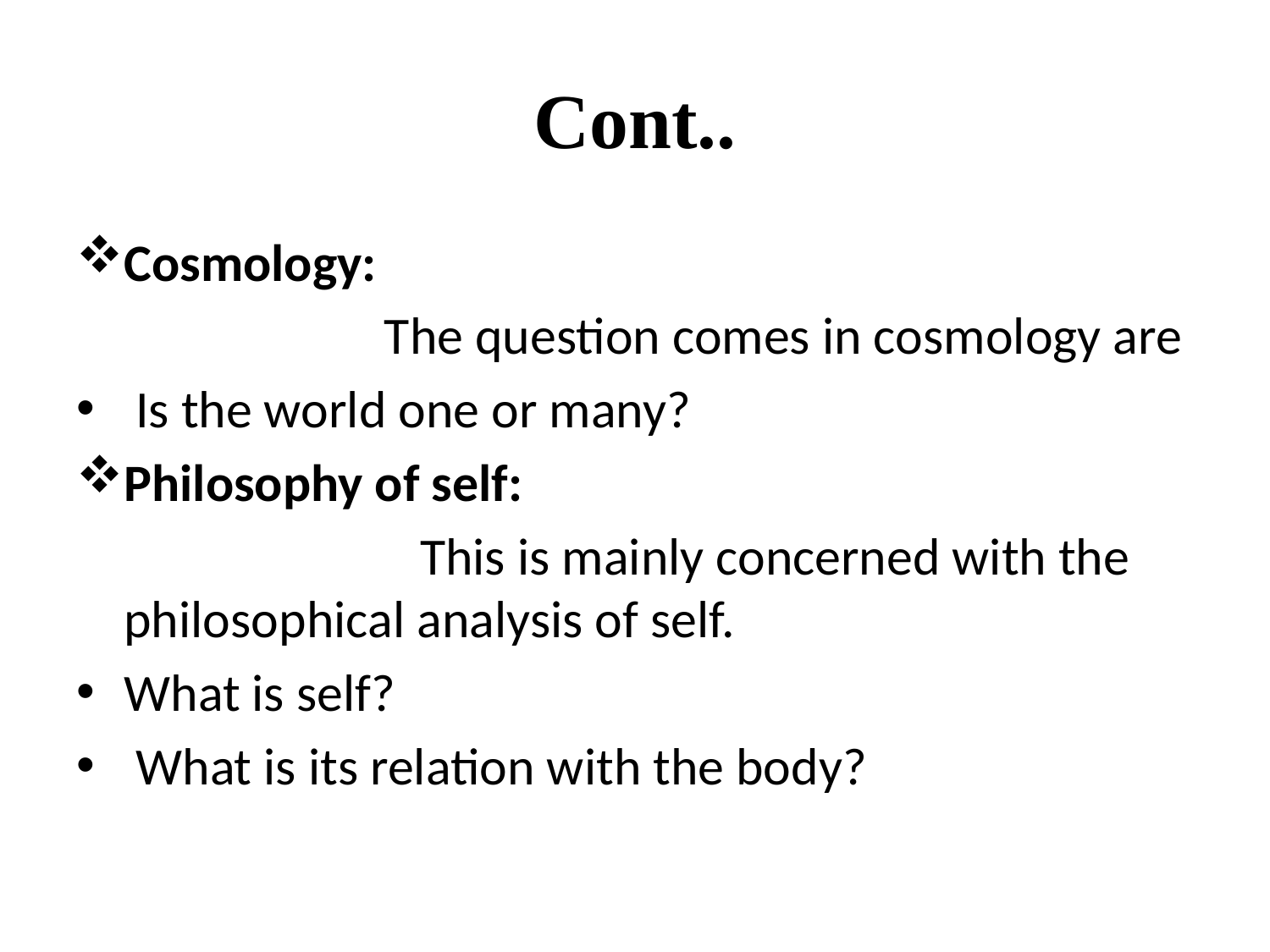

# Cont..
Cosmology:
                          The question comes in cosmology are
 Is the world one or many?
Philosophy of self:
                             This is mainly concerned with the philosophical analysis of self.
What is self?
 What is its relation with the body?